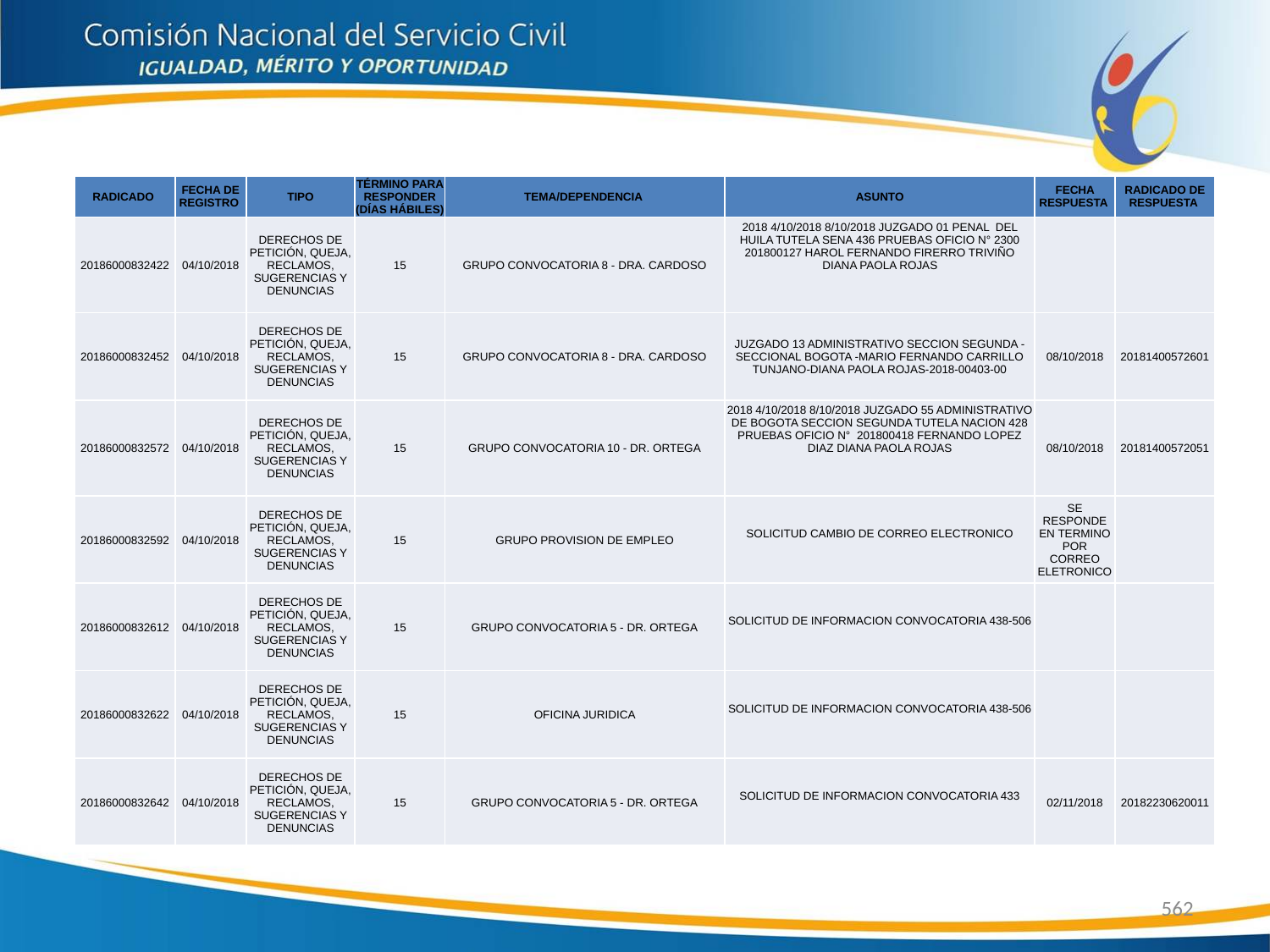

| RADICADO | FECHA DE REGISTRO | TIPO | TÉRMINO PARA RESPONDER (DÍAS HÁBILES) | TEMA/DEPENDENCIA | ASUNTO | FECHA RESPUESTA | RADICADO DE RESPUESTA |
| --- | --- | --- | --- | --- | --- | --- | --- |
| 20186000832422 | 04/10/2018 | DERECHOS DE PETICIÓN, QUEJA, RECLAMOS, SUGERENCIAS Y DENUNCIAS | 15 | GRUPO CONVOCATORIA 8 - DRA. CARDOSO | 2018 4/10/2018 8/10/2018 JUZGADO 01 PENAL DEL HUILA TUTELA SENA 436 PRUEBAS OFICIO N° 2300 201800127 HAROL FERNANDO FIRERRO TRIVIÑO DIANA PAOLA ROJAS |  |  |
| 20186000832452 | 04/10/2018 | DERECHOS DE PETICIÓN, QUEJA, RECLAMOS, SUGERENCIAS Y DENUNCIAS | 15 | GRUPO CONVOCATORIA 8 - DRA. CARDOSO | JUZGADO 13 ADMINISTRATIVO SECCION SEGUNDA - SECCIONAL BOGOTA -MARIO FERNANDO CARRILLO TUNJANO-DIANA PAOLA ROJAS-2018-00403-00 | 08/10/2018 | 20181400572601 |
| 20186000832572 | 04/10/2018 | DERECHOS DE PETICIÓN, QUEJA, RECLAMOS, SUGERENCIAS Y DENUNCIAS | 15 | GRUPO CONVOCATORIA 10 - DR. ORTEGA | 2018 4/10/2018 8/10/2018 JUZGADO 55 ADMINISTRATIVO DE BOGOTA SECCION SEGUNDA TUTELA NACION 428 PRUEBAS OFICIO N° 201800418 FERNANDO LOPEZ DIAZ DIANA PAOLA ROJAS | 08/10/2018 | 20181400572051 |
| 20186000832592 | 04/10/2018 | DERECHOS DE PETICIÓN, QUEJA, RECLAMOS, SUGERENCIAS Y DENUNCIAS | 15 | GRUPO PROVISION DE EMPLEO | SOLICITUD CAMBIO DE CORREO ELECTRONICO | SE RESPONDE EN TERMINO POR CORREO ELETRONICO |  |
| 20186000832612 | 04/10/2018 | DERECHOS DE PETICIÓN, QUEJA, RECLAMOS, SUGERENCIAS Y DENUNCIAS | 15 | GRUPO CONVOCATORIA 5 - DR. ORTEGA | SOLICITUD DE INFORMACION CONVOCATORIA 438-506 |  |  |
| 20186000832622 | 04/10/2018 | DERECHOS DE PETICIÓN, QUEJA, RECLAMOS, SUGERENCIAS Y DENUNCIAS | 15 | OFICINA JURIDICA | SOLICITUD DE INFORMACION CONVOCATORIA 438-506 |  |  |
| 20186000832642 | 04/10/2018 | DERECHOS DE PETICIÓN, QUEJA, RECLAMOS, SUGERENCIAS Y DENUNCIAS | 15 | GRUPO CONVOCATORIA 5 - DR. ORTEGA | SOLICITUD DE INFORMACION CONVOCATORIA 433 | 02/11/2018 | 20182230620011 |
562